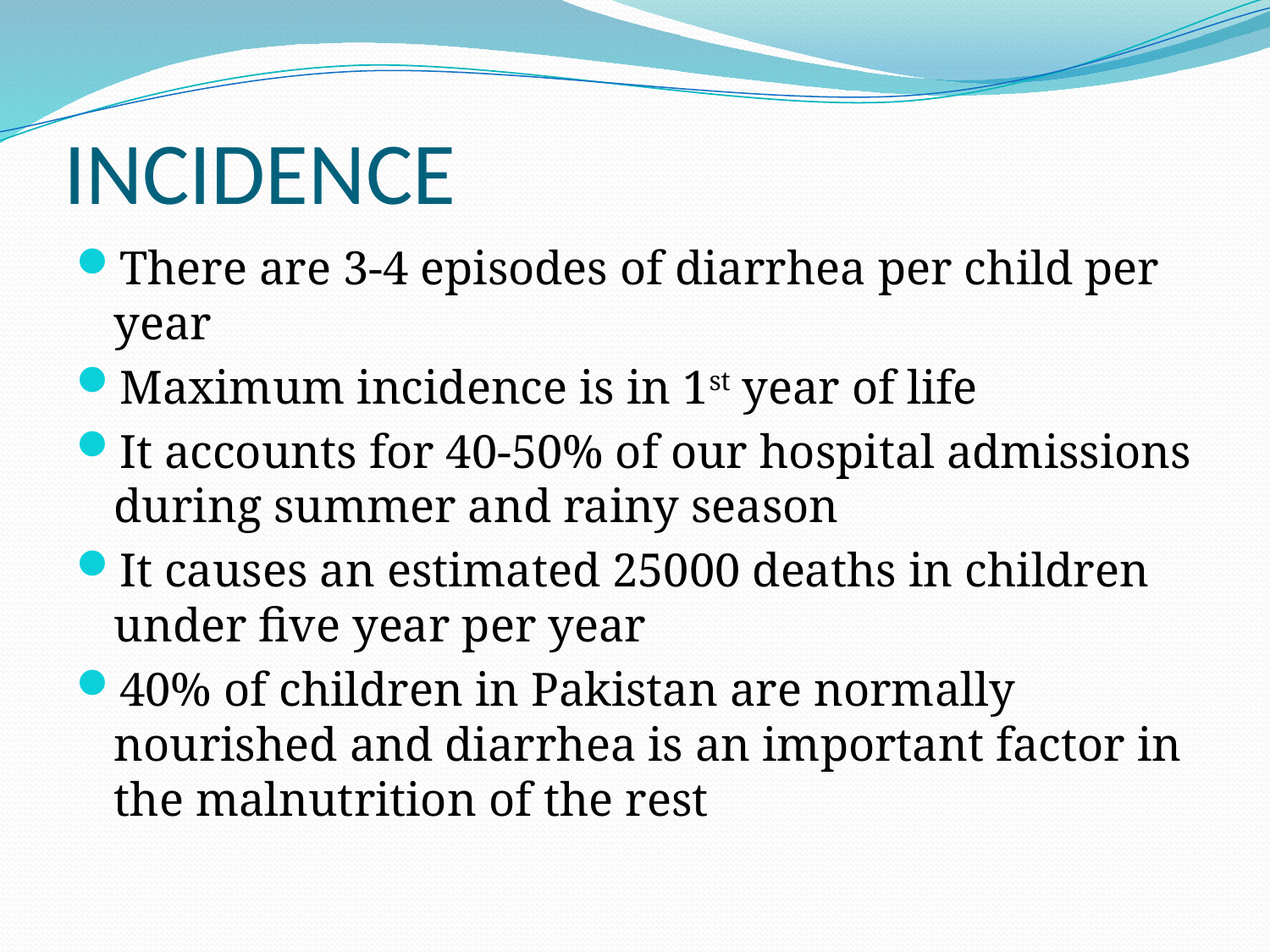

# INCIDENCE
There are 3-4 episodes of diarrhea per child per year
Maximum incidence is in 1st year of life
It accounts for 40-50% of our hospital admissions during summer and rainy season
It causes an estimated 25000 deaths in children under five year per year
40% of children in Pakistan are normally nourished and diarrhea is an important factor in the malnutrition of the rest